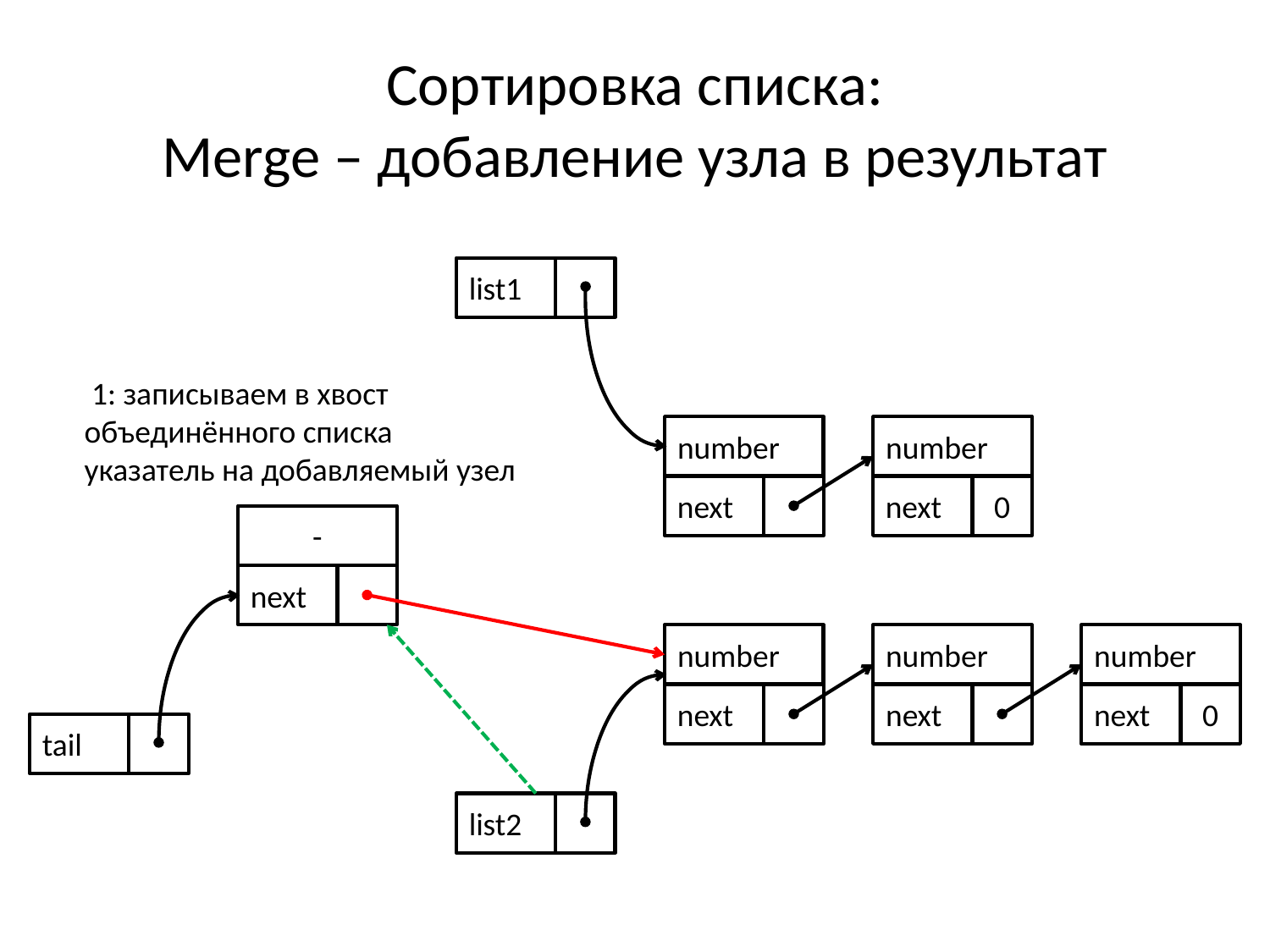

# Сортировка списка: Merge – добавление узла в результат

list1

 1: записываем в хвост
объединённого списка
указатель на добавляемый узел
number
number
next

next
0
-
next

number
number
number

next

next

next
0
tail

list2